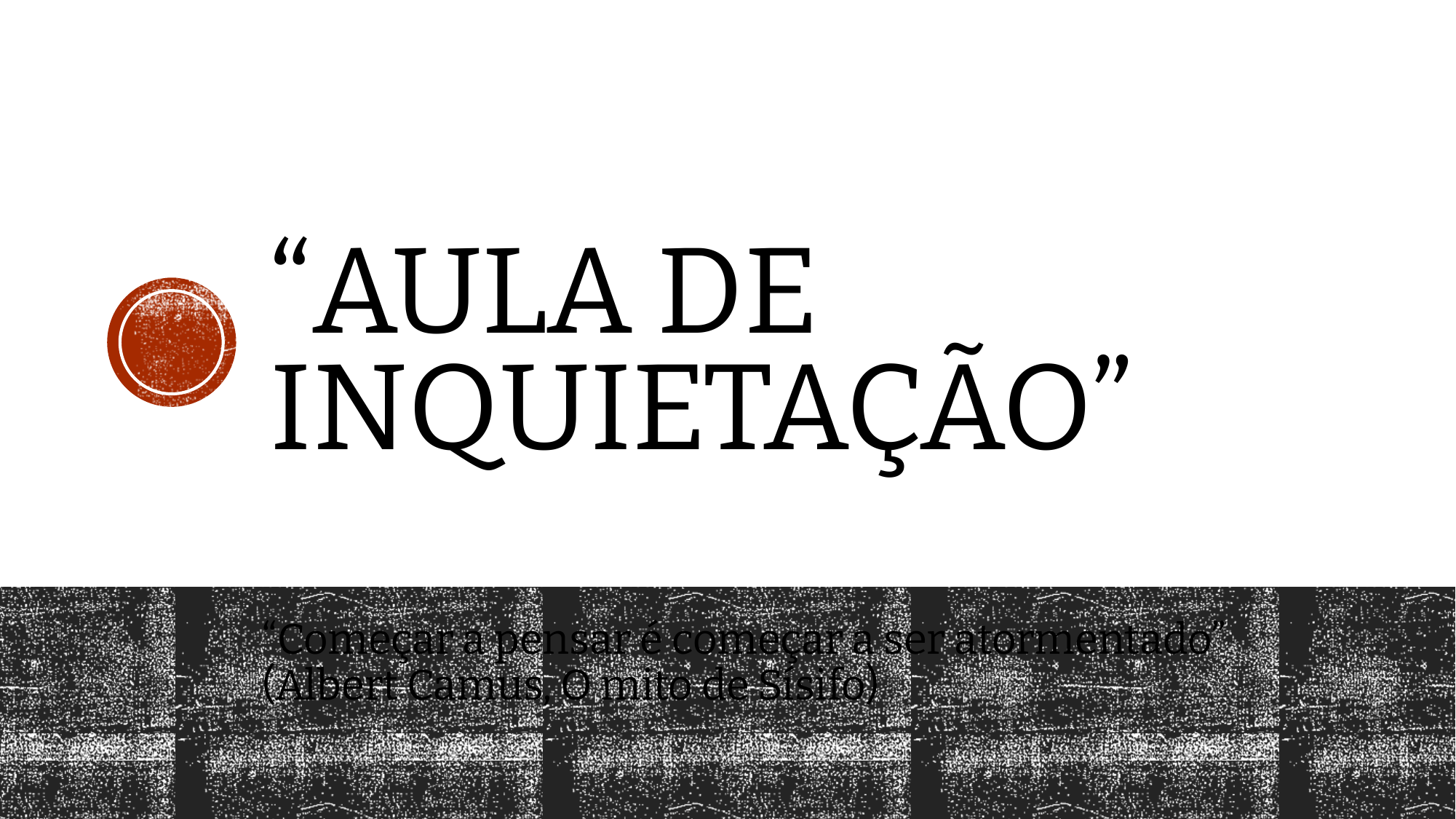

# “aula de inquietação”
“Começar a pensar é começar a ser atormentado” (Albert Camus, O mito de Sísifo)